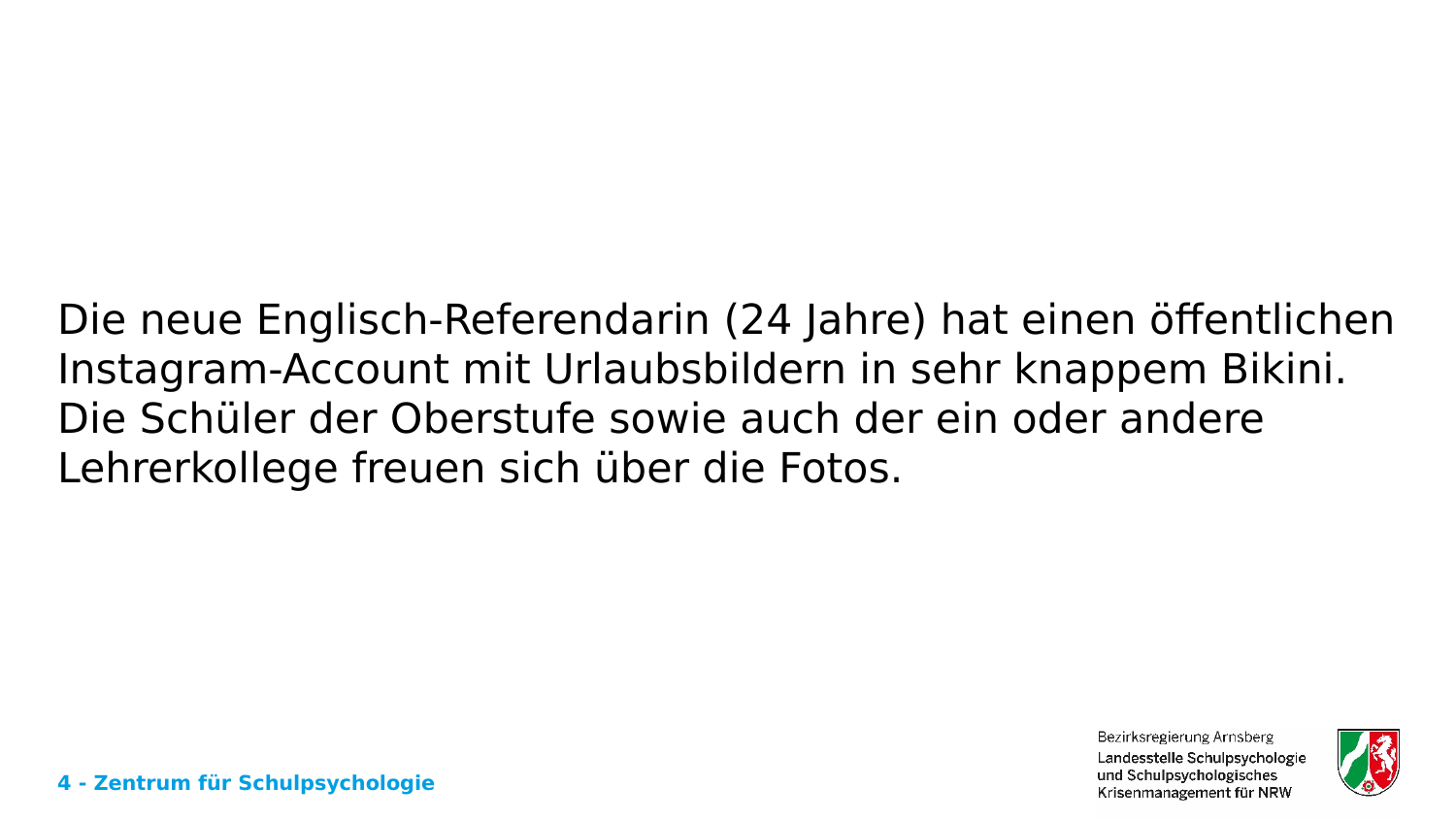

Die neue Englisch-Referendarin (24 Jahre) hat einen öffentlichen Instagram-Account mit Urlaubsbildern in sehr knappem Bikini. Die Schüler der Oberstufe sowie auch der ein oder andere Lehrerkollege freuen sich über die Fotos.
4 - Zentrum für Schulpsychologie